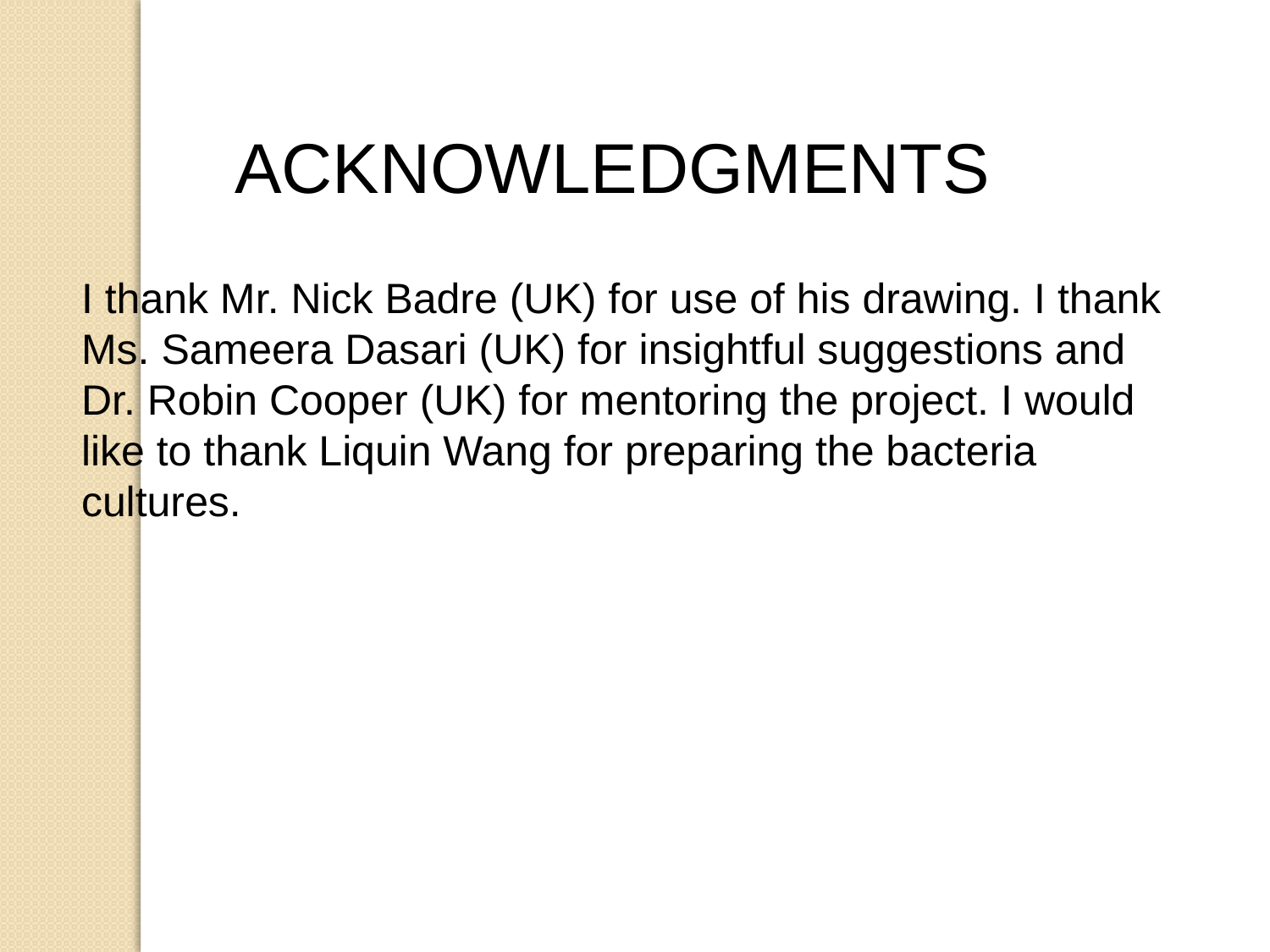

ACKNOWLEDGMENTS
I thank Mr. Nick Badre (UK) for use of his drawing. I thank Ms. Sameera Dasari (UK) for insightful suggestions and Dr. Robin Cooper (UK) for mentoring the project. I would like to thank Liquin Wang for preparing the bacteria cultures.